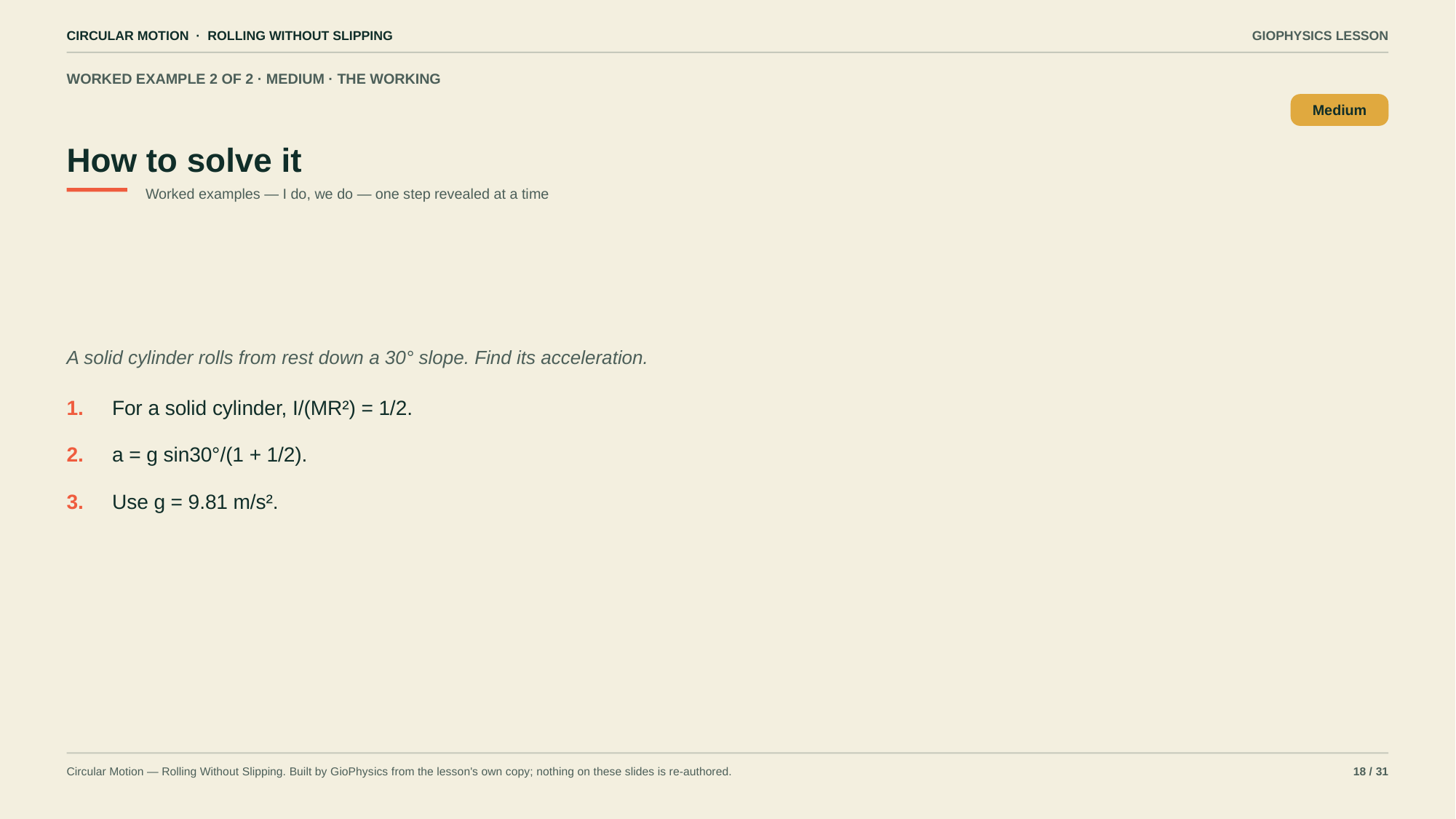

CIRCULAR MOTION  ·  ROLLING WITHOUT SLIPPING
GIOPHYSICS LESSON

WORKED EXAMPLE 2 OF 2 · MEDIUM · THE WORKING
How to solve it

Medium
Worked examples — I do, we do — one step revealed at a time

A solid cylinder rolls from rest down a 30° slope. Find its acceleration.
1.
For a solid cylinder, I/(MR²) = 1/2.
2.
a = g sin30°/(1 + 1/2).
3.
Use g = 9.81 m/s².

Circular Motion — Rolling Without Slipping. Built by GioPhysics from the lesson's own copy; nothing on these slides is re-authored.
18 / 31